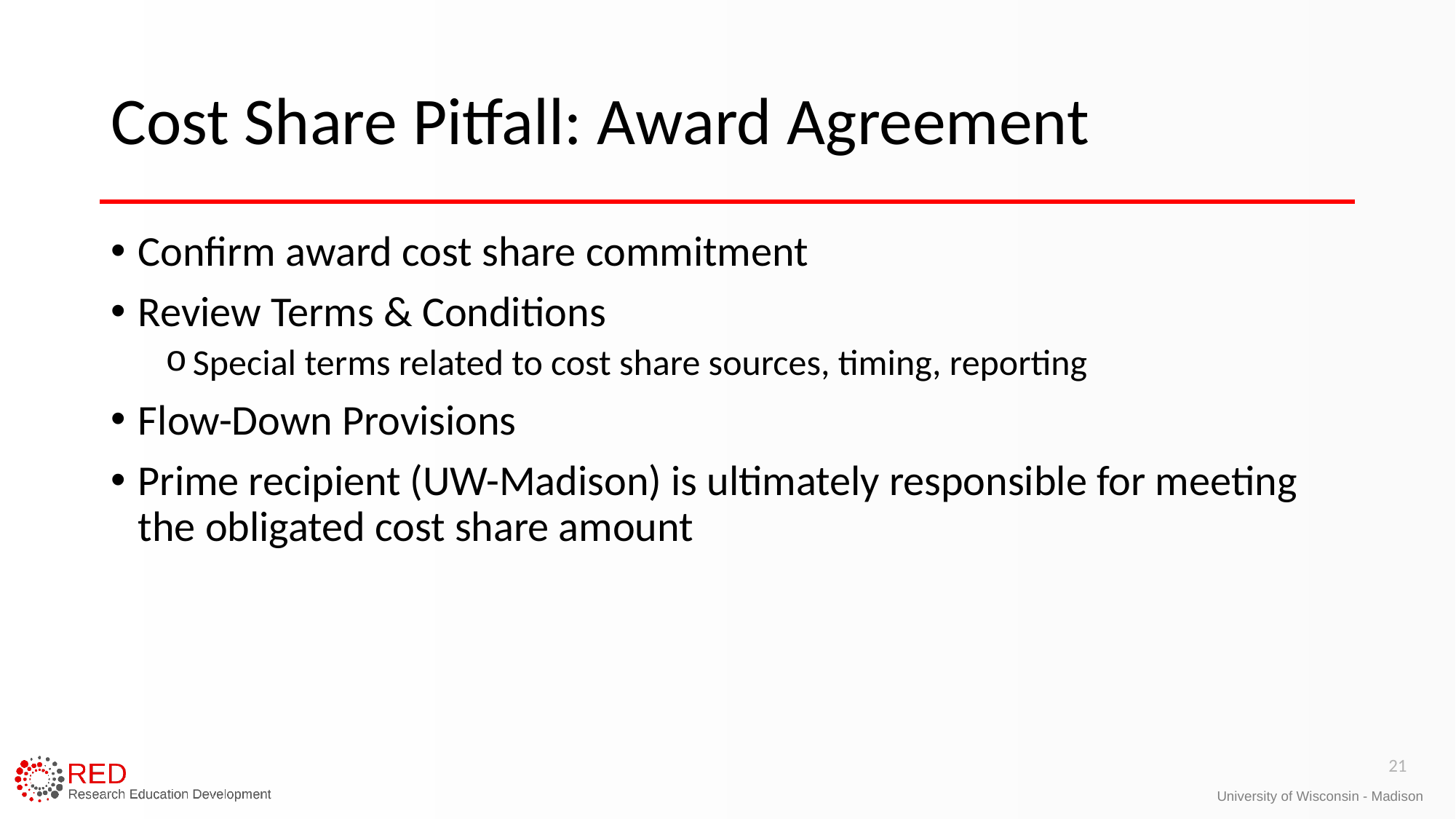

# Cost Share Pitfall: Award Agreement
Confirm award cost share commitment
Review Terms & Conditions
Special terms related to cost share sources, timing, reporting
Flow-Down Provisions
Prime recipient (UW-Madison) is ultimately responsible for meeting the obligated cost share amount

21